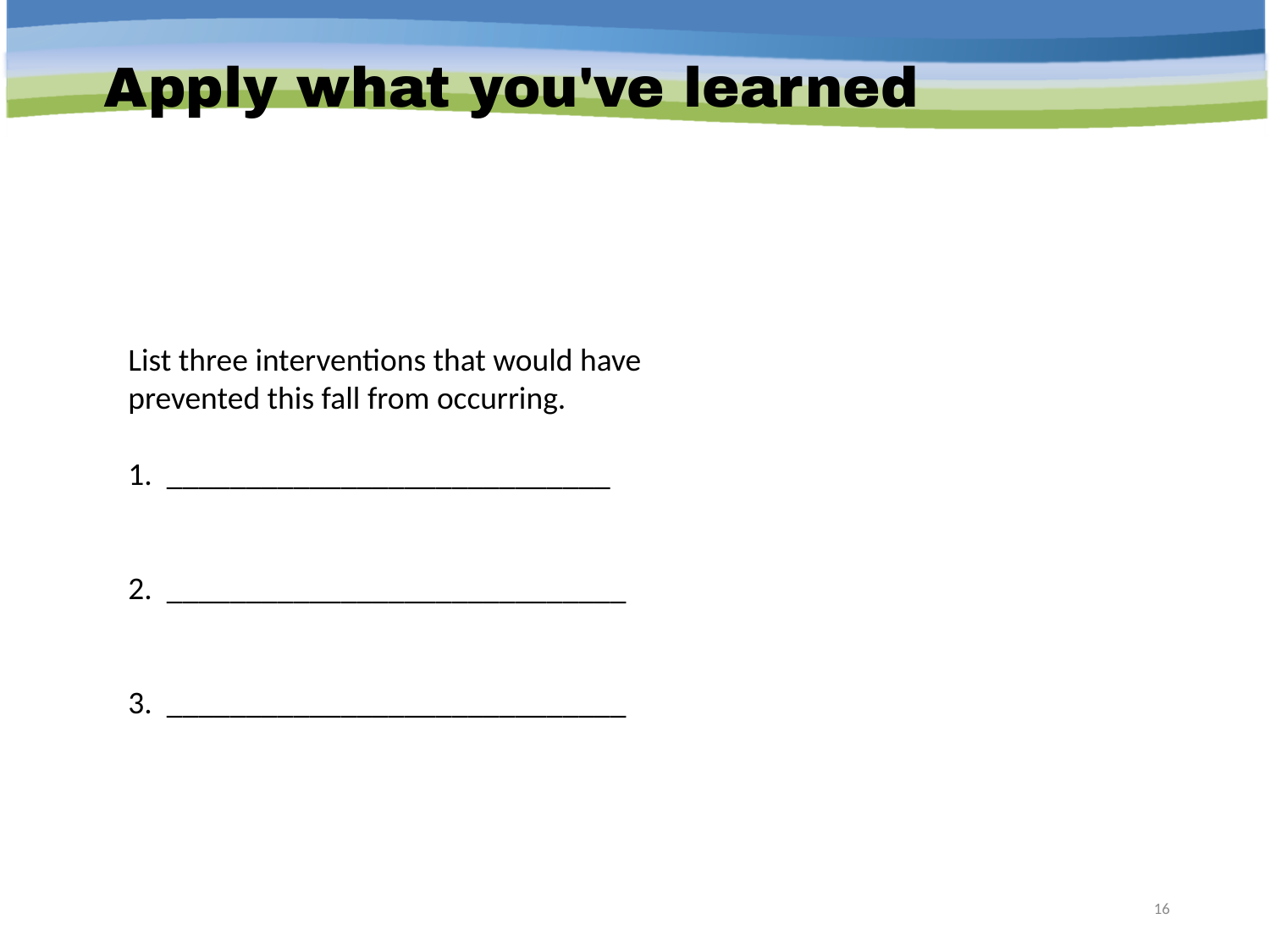

Apply what you've learned
List three interventions that would have prevented this fall from occurring.

1.  ____________________________

2.  _____________________________

3.  _____________________________
16